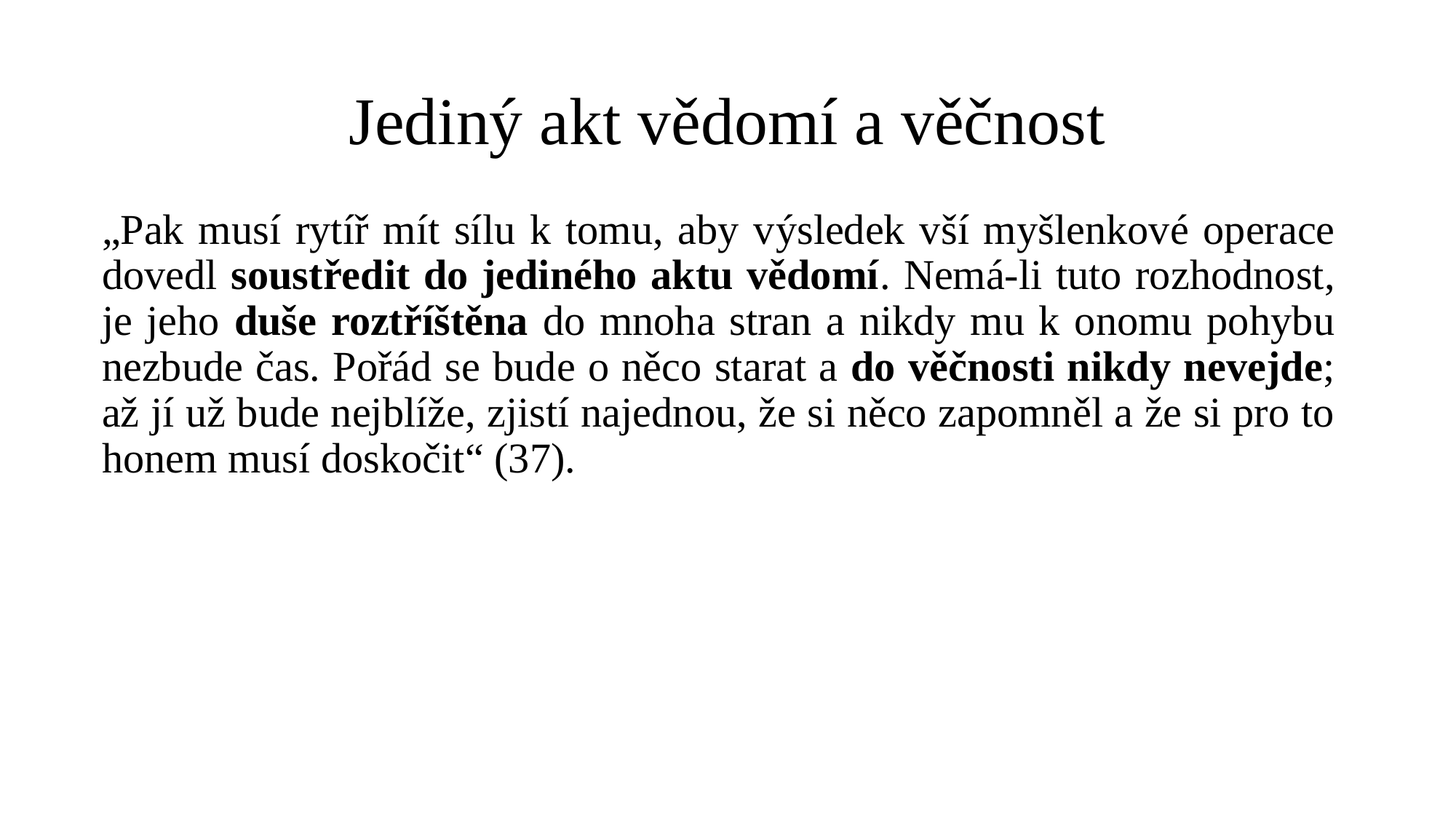

# Jediný akt vědomí a věčnost
„Pak musí rytíř mít sílu k tomu, aby výsledek vší myšlenkové operace dovedl soustředit do jediného aktu vědomí. Nemá-li tuto rozhodnost, je jeho duše roztříštěna do mnoha stran a nikdy mu k onomu pohybu nezbude čas. Pořád se bude o něco starat a do věčnosti nikdy nevejde; až jí už bude nejblíže, zjistí najednou, že si něco zapomněl a že si pro to honem musí doskočit“ (37).